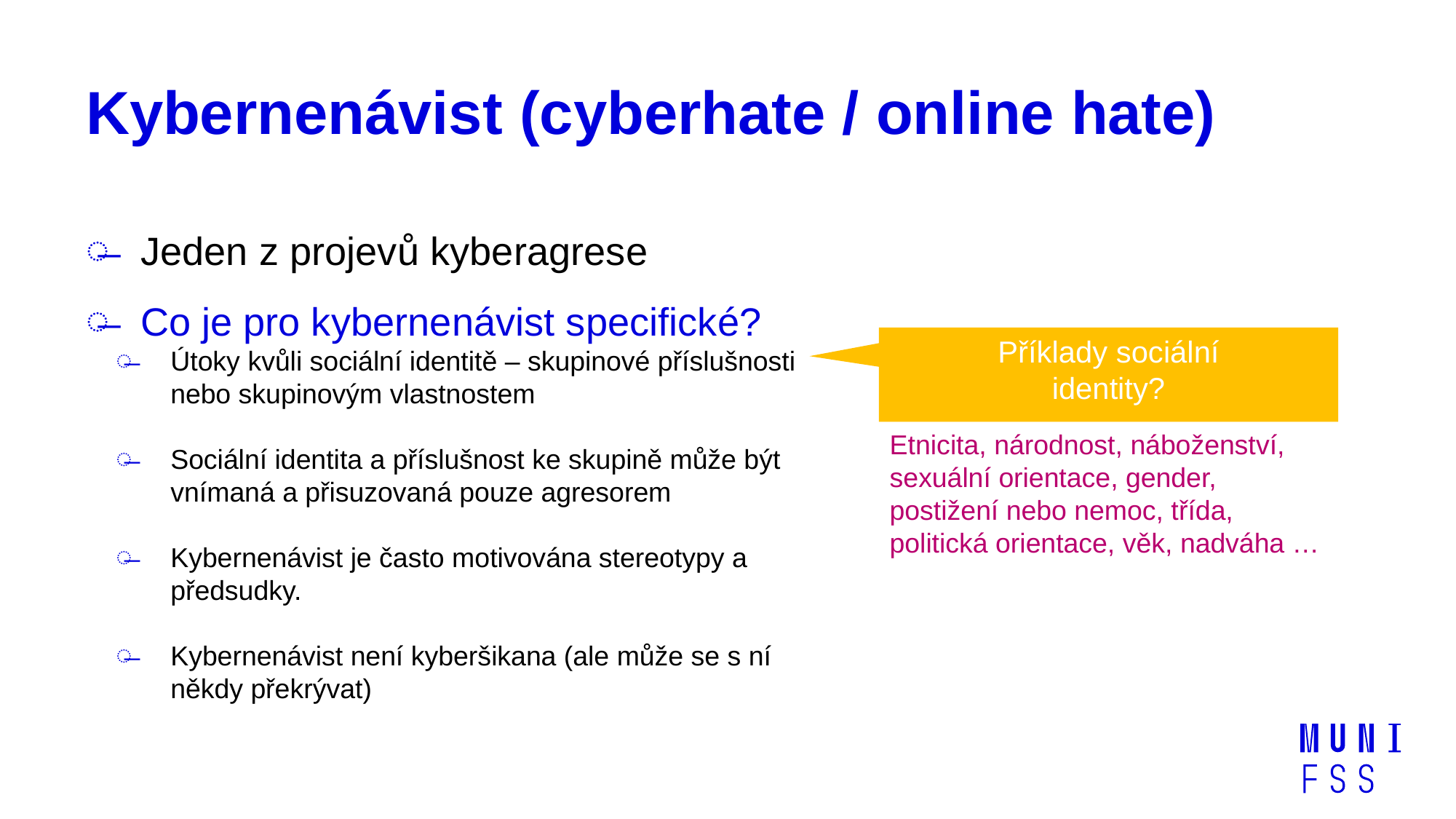

# Kybernenávist (cyberhate / online hate)
Jeden z projevů kyberagrese
Co je pro kybernenávist specifické?
Útoky kvůli sociální identitě – skupinové příslušnosti nebo skupinovým vlastnostem

Sociální identita a příslušnost ke skupině může být vnímaná a přisuzovaná pouze agresorem

Kybernenávist je často motivována stereotypy a předsudky.

Kybernenávist není kyberšikana (ale může se s ní někdy překrývat)

Příklady sociální
identity?
Etnicita, národnost, náboženství, sexuální orientace, gender, postižení nebo nemoc, třída, politická orientace, věk, nadváha …